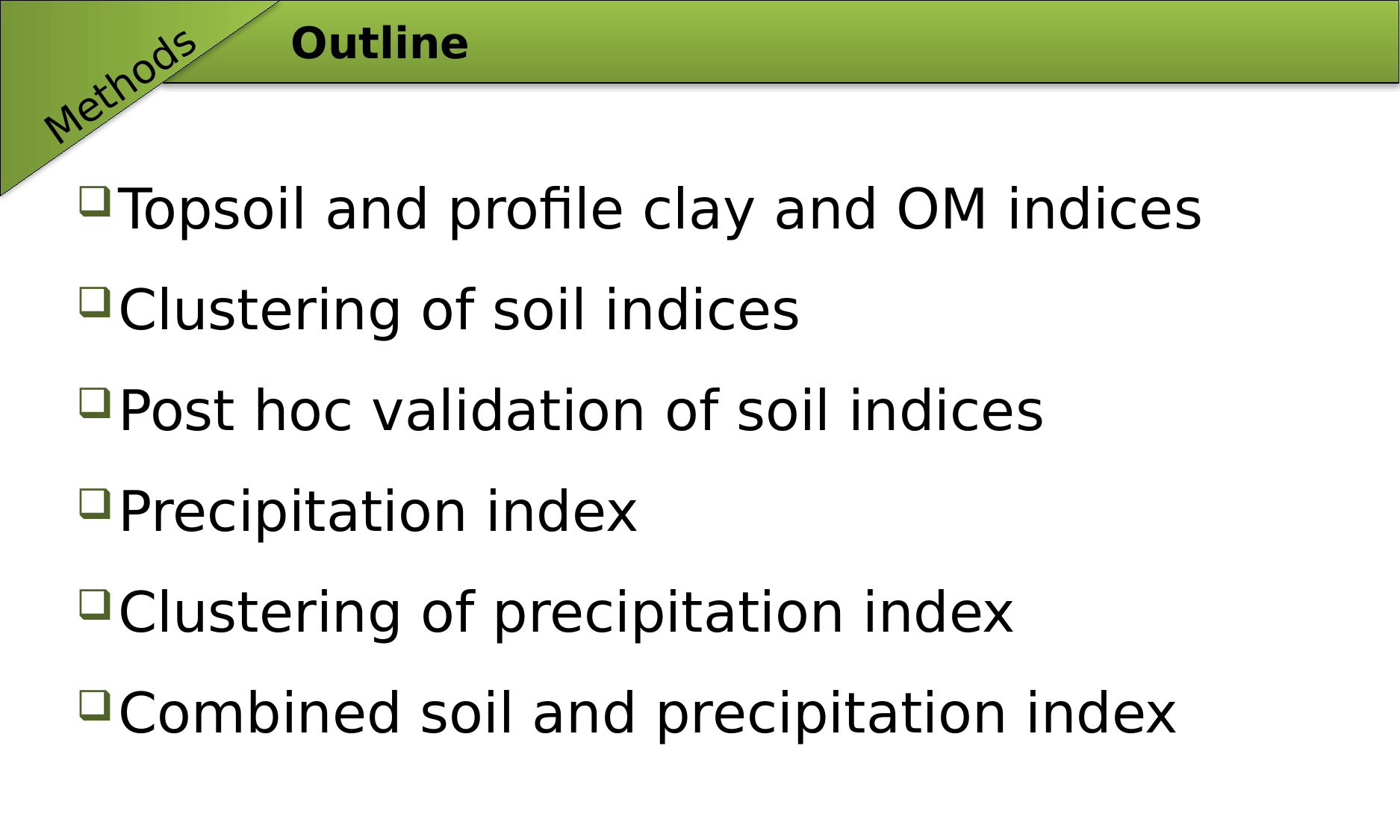

Outline
Methods
Topsoil and profile clay and OM indices

Clustering of soil indices

Post hoc validation of soil indices

Precipitation index

Clustering of precipitation index

Combined soil and precipitation index